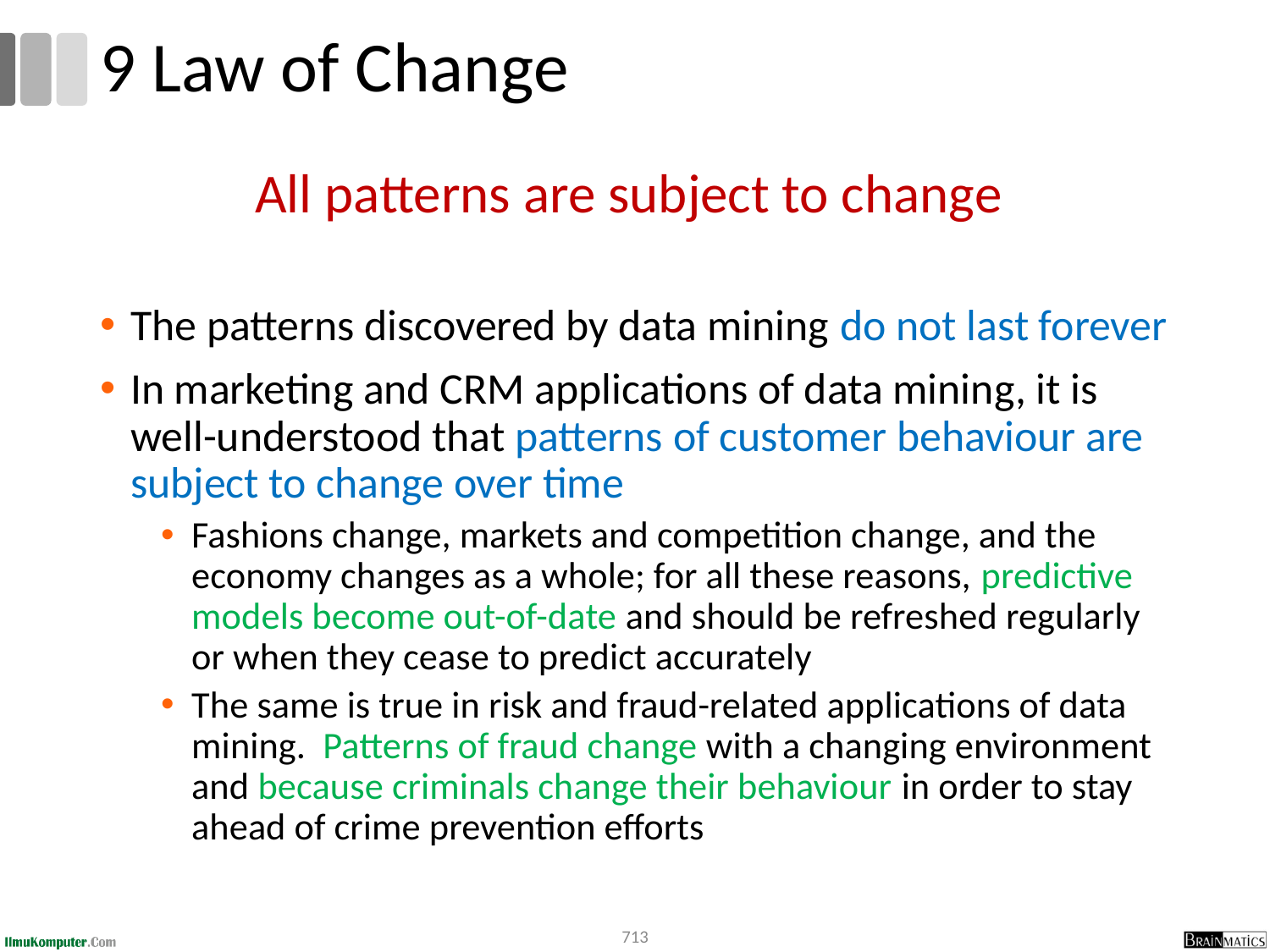

# 9 Law of Change
All patterns are subject to change

The patterns discovered by data mining do not last forever
In marketing and CRM applications of data mining, it is well-understood that patterns of customer behaviour are subject to change over time
Fashions change, markets and competition change, and the economy changes as a whole; for all these reasons, predictive models become out-of-date and should be refreshed regularly or when they cease to predict accurately
The same is true in risk and fraud-related applications of data mining.  Patterns of fraud change with a changing environment and because criminals change their behaviour in order to stay ahead of crime prevention efforts
713